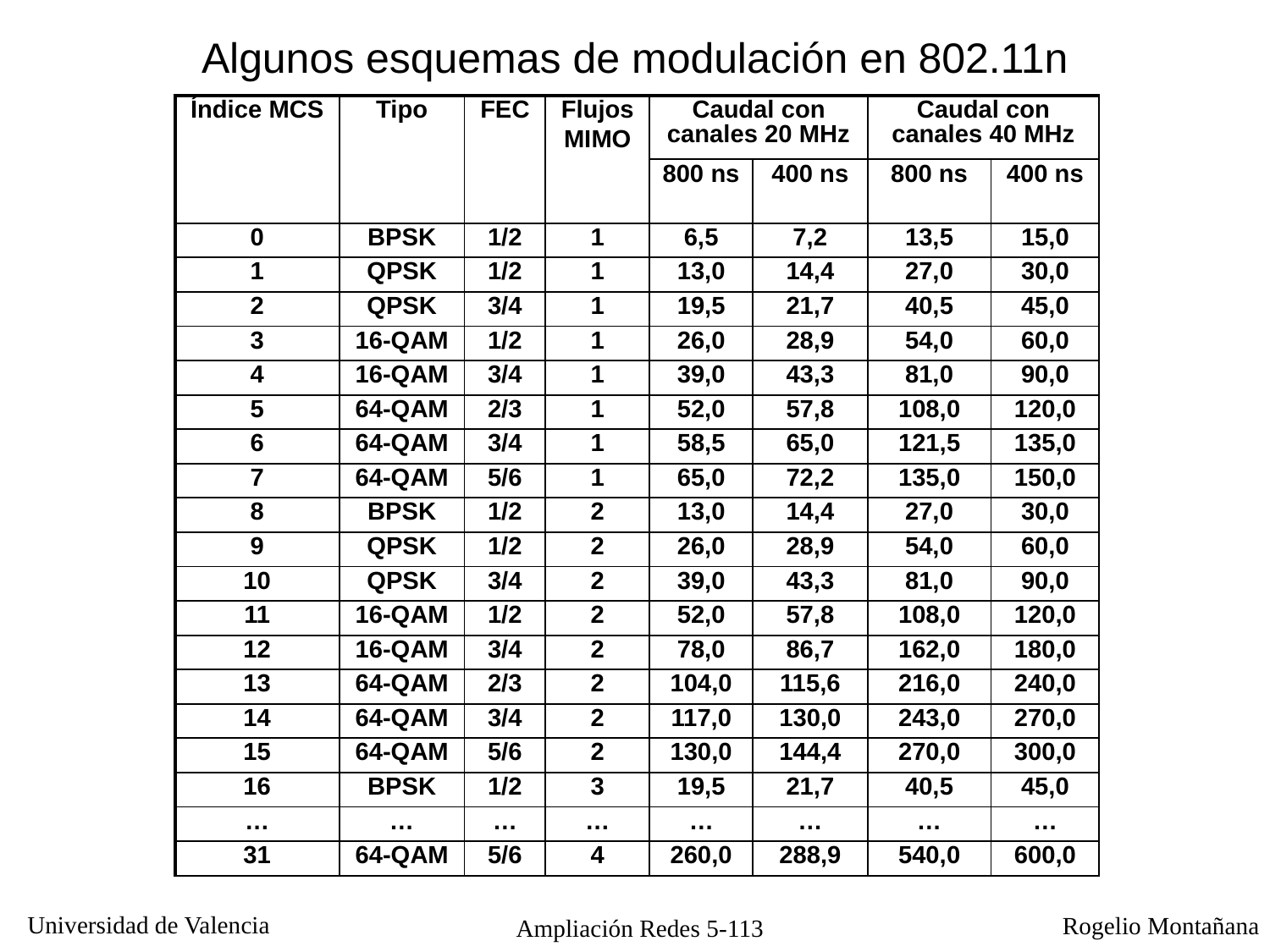

# Algunos esquemas de modulación en 802.11n
| Índice MCS | Tipo | FEC | Flujos MIMO | Caudal con canales 20 MHz |  | Caudal con canales 40 MHz |  |
| --- | --- | --- | --- | --- | --- | --- | --- |
|  |  |  |  | 800 ns | 400 ns | 800 ns | 400 ns |
| 0 | BPSK | 1/2 | 1 | 6,5 | 7,2 | 13,5 | 15,0 |
| 1 | QPSK | 1/2 | 1 | 13,0 | 14,4 | 27,0 | 30,0 |
| 2 | QPSK | 3/4 | 1 | 19,5 | 21,7 | 40,5 | 45,0 |
| 3 | 16-QAM | 1/2 | 1 | 26,0 | 28,9 | 54,0 | 60,0 |
| 4 | 16-QAM | 3/4 | 1 | 39,0 | 43,3 | 81,0 | 90,0 |
| 5 | 64-QAM | 2/3 | 1 | 52,0 | 57,8 | 108,0 | 120,0 |
| 6 | 64-QAM | 3/4 | 1 | 58,5 | 65,0 | 121,5 | 135,0 |
| 7 | 64-QAM | 5/6 | 1 | 65,0 | 72,2 | 135,0 | 150,0 |
| 8 | BPSK | 1/2 | 2 | 13,0 | 14,4 | 27,0 | 30,0 |
| 9 | QPSK | 1/2 | 2 | 26,0 | 28,9 | 54,0 | 60,0 |
| 10 | QPSK | 3/4 | 2 | 39,0 | 43,3 | 81,0 | 90,0 |
| 11 | 16-QAM | 1/2 | 2 | 52,0 | 57,8 | 108,0 | 120,0 |
| 12 | 16-QAM | 3/4 | 2 | 78,0 | 86,7 | 162,0 | 180,0 |
| 13 | 64-QAM | 2/3 | 2 | 104,0 | 115,6 | 216,0 | 240,0 |
| 14 | 64-QAM | 3/4 | 2 | 117,0 | 130,0 | 243,0 | 270,0 |
| 15 | 64-QAM | 5/6 | 2 | 130,0 | 144,4 | 270,0 | 300,0 |
| 16 | BPSK | 1/2 | 3 | 19,5 | 21,7 | 40,5 | 45,0 |
| … | … | … | … | … | … | … | … |
| 31 | 64-QAM | 5/6 | 4 | 260,0 | 288,9 | 540,0 | 600,0 |
Ampliación Redes 5-113